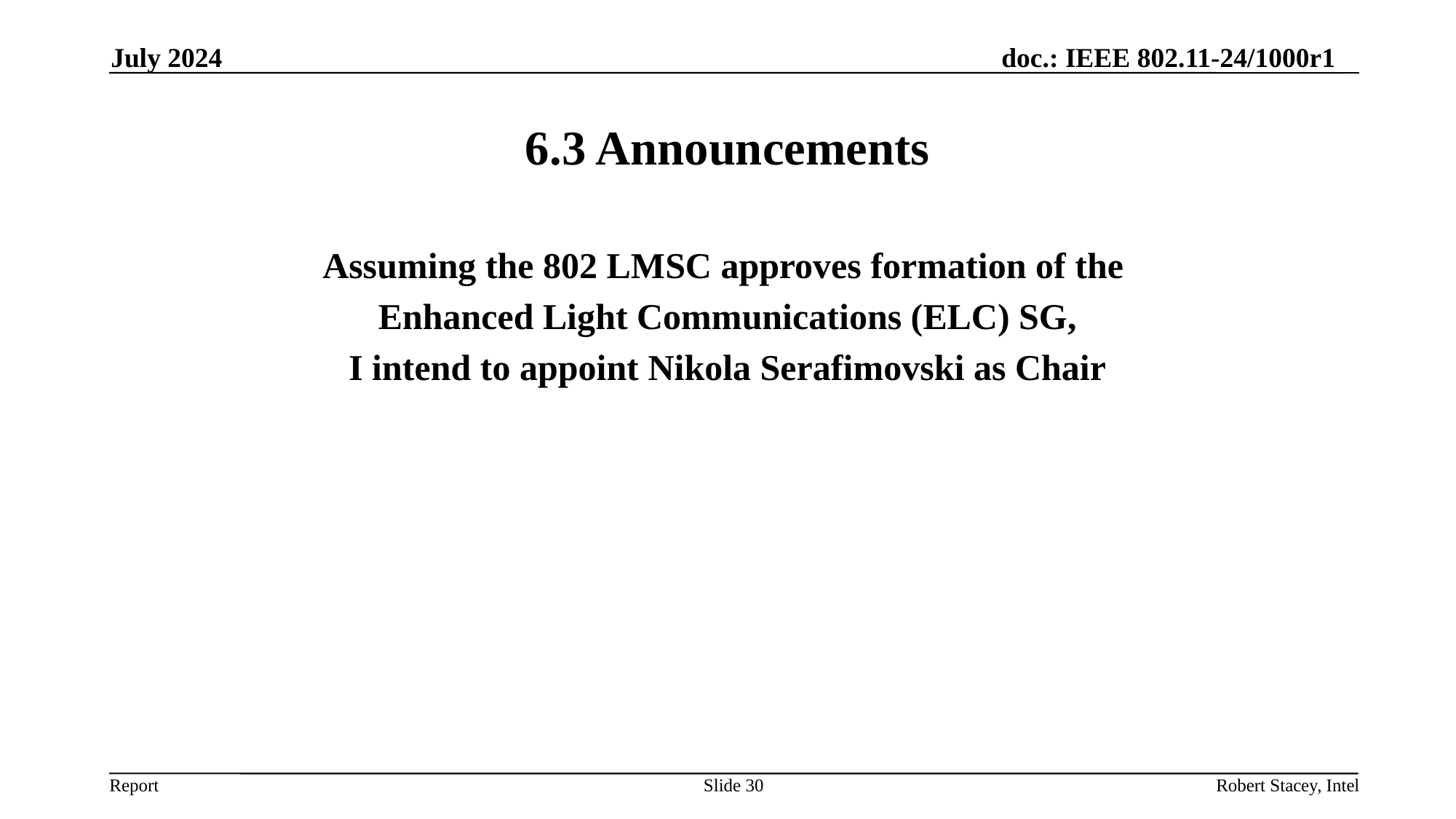

July 2024
# 6.3 Announcements
Assuming the 802 LMSC approves formation of the
Enhanced Light Communications (ELC) SG,
I intend to appoint Nikola Serafimovski as Chair

Slide 30
Robert Stacey, Intel